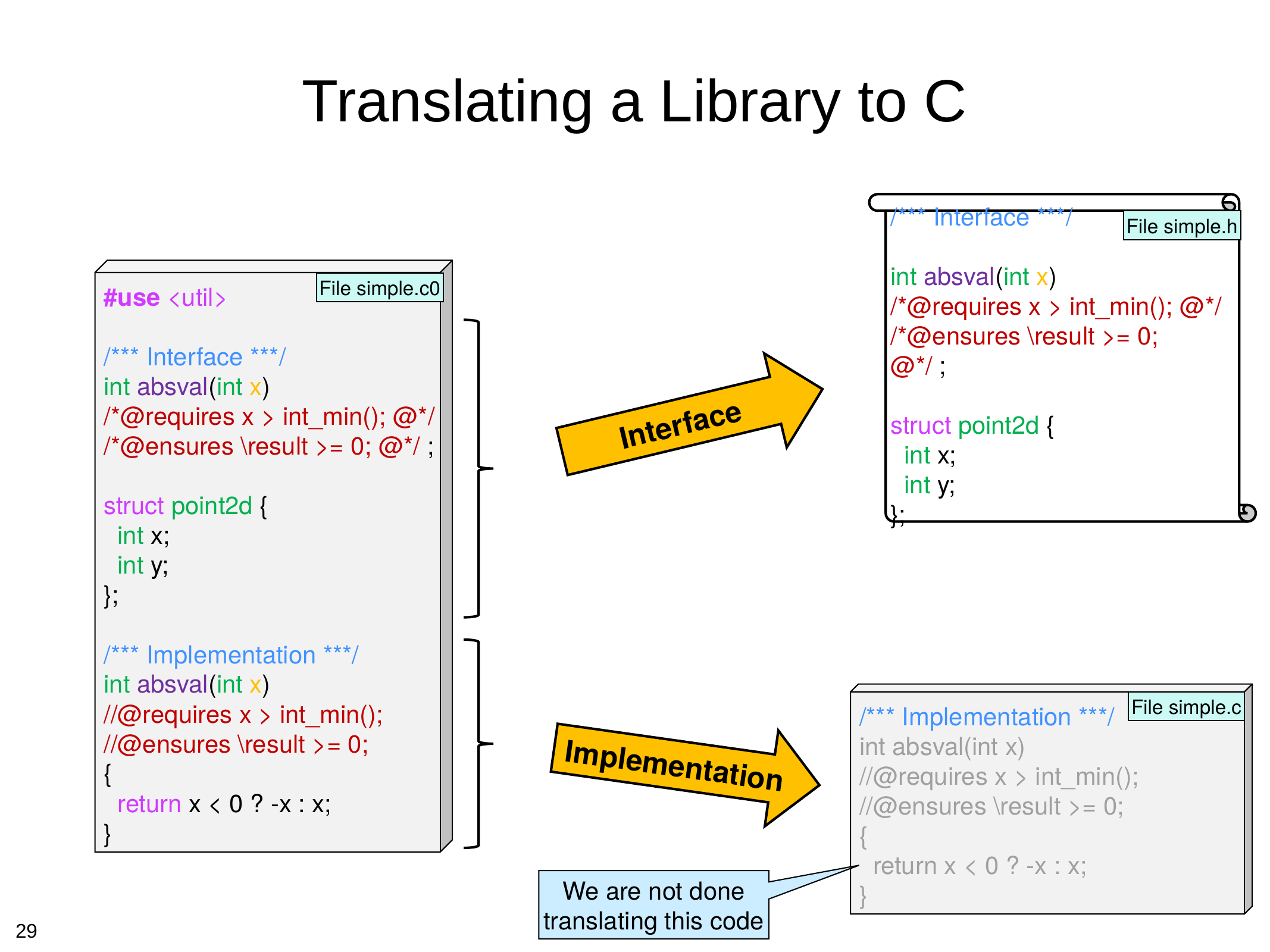

# Translating a Library to C
/*** Interface ***/

int absval(int x)
/*@requires x > int_min(); @*/
/*@ensures \result >= 0;   @*/ ;

struct point2d {
  int x;
  int y;
};
File simple.h
#use <util>

/*** Interface ***/
int absval(int x)
/*@requires x > int_min(); @*/
/*@ensures \result >= 0; @*/ ;

struct point2d {
  int x;
  int y;
};

/*** Implementation ***/
int absval(int x)
//@requires x > int_min();
//@ensures \result >= 0;
{
  return x < 0 ? -x : x;
}
File simple.c0

Interface

/*** Implementation ***/
int absval(int x)
//@requires x > int_min();
//@ensures \result >= 0;
{
  return x < 0 ? -x : x;
}
File simple.c
Implementation
We are not done
translating this code
29